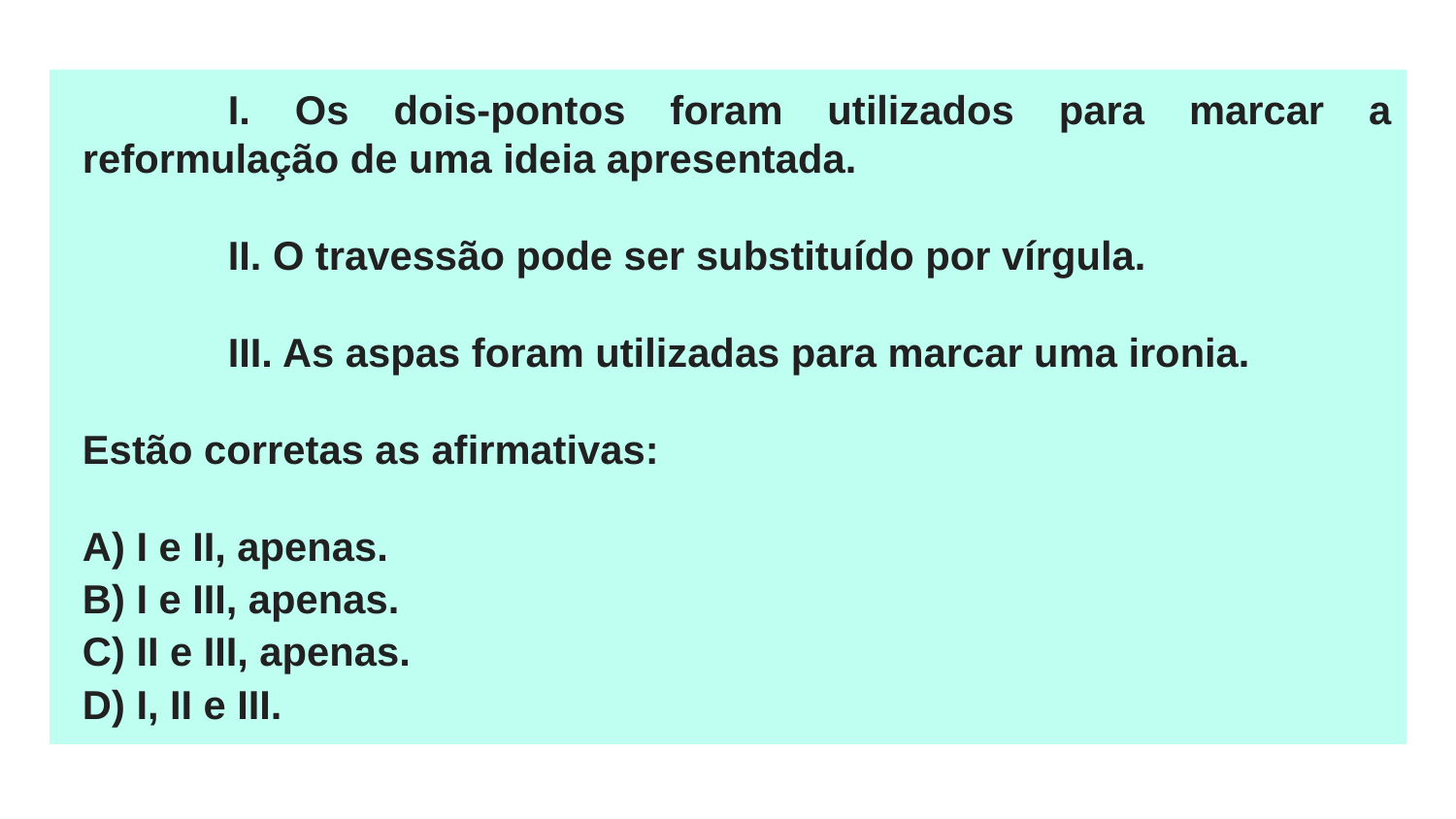

I. Os dois-pontos foram utilizados para marcar a reformulação de uma ideia apresentada.

	II. O travessão pode ser substituído por vírgula.

	III. As aspas foram utilizadas para marcar uma ironia.

Estão corretas as afirmativas:

A) I e II, apenas.
B) I e III, apenas.
C) II e III, apenas.
D) I, II e III.